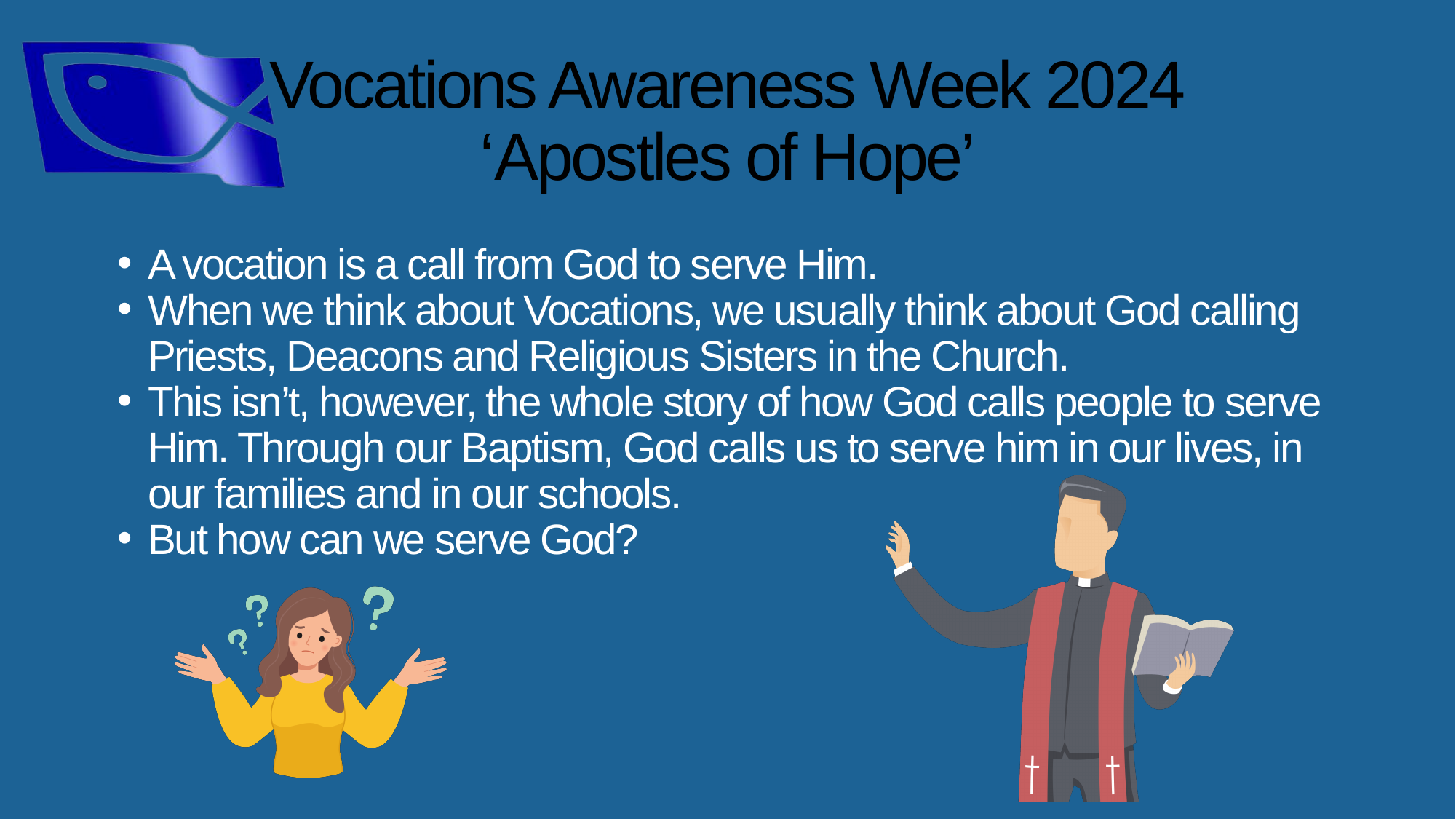

Vocations Awareness Week 2024
‘Apostles of Hope’
A vocation is a call from God to serve Him.
When we think about Vocations, we usually think about God calling Priests, Deacons and Religious Sisters in the Church.
This isn’t, however, the whole story of how God calls people to serve Him. Through our Baptism, God calls us to serve him in our lives, in our families and in our schools.
But how can we serve God?